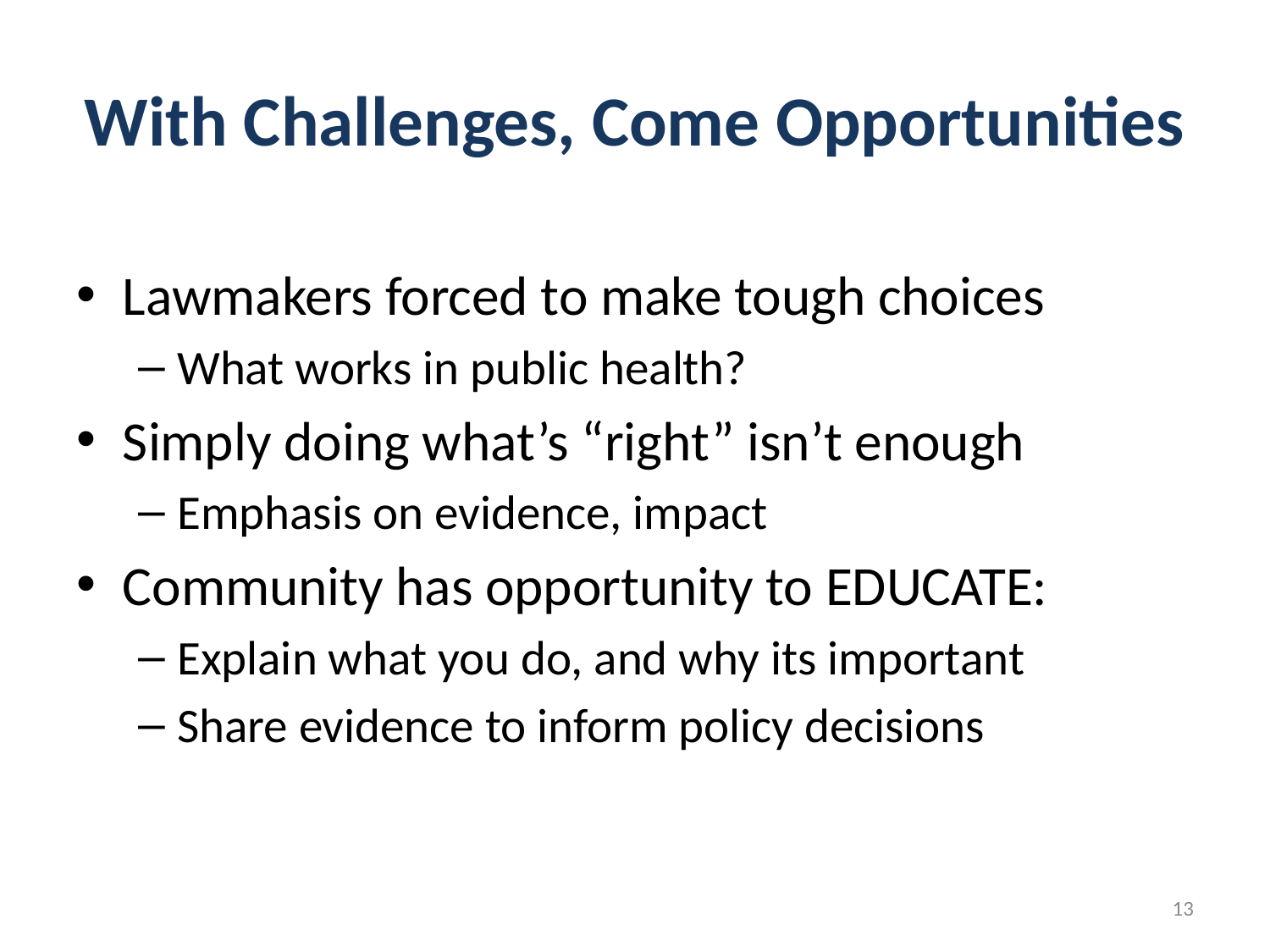

# With Challenges, Come Opportunities
Lawmakers forced to make tough choices
What works in public health?
Simply doing what’s “right” isn’t enough
Emphasis on evidence, impact
Community has opportunity to EDUCATE:
Explain what you do, and why its important
Share evidence to inform policy decisions

13